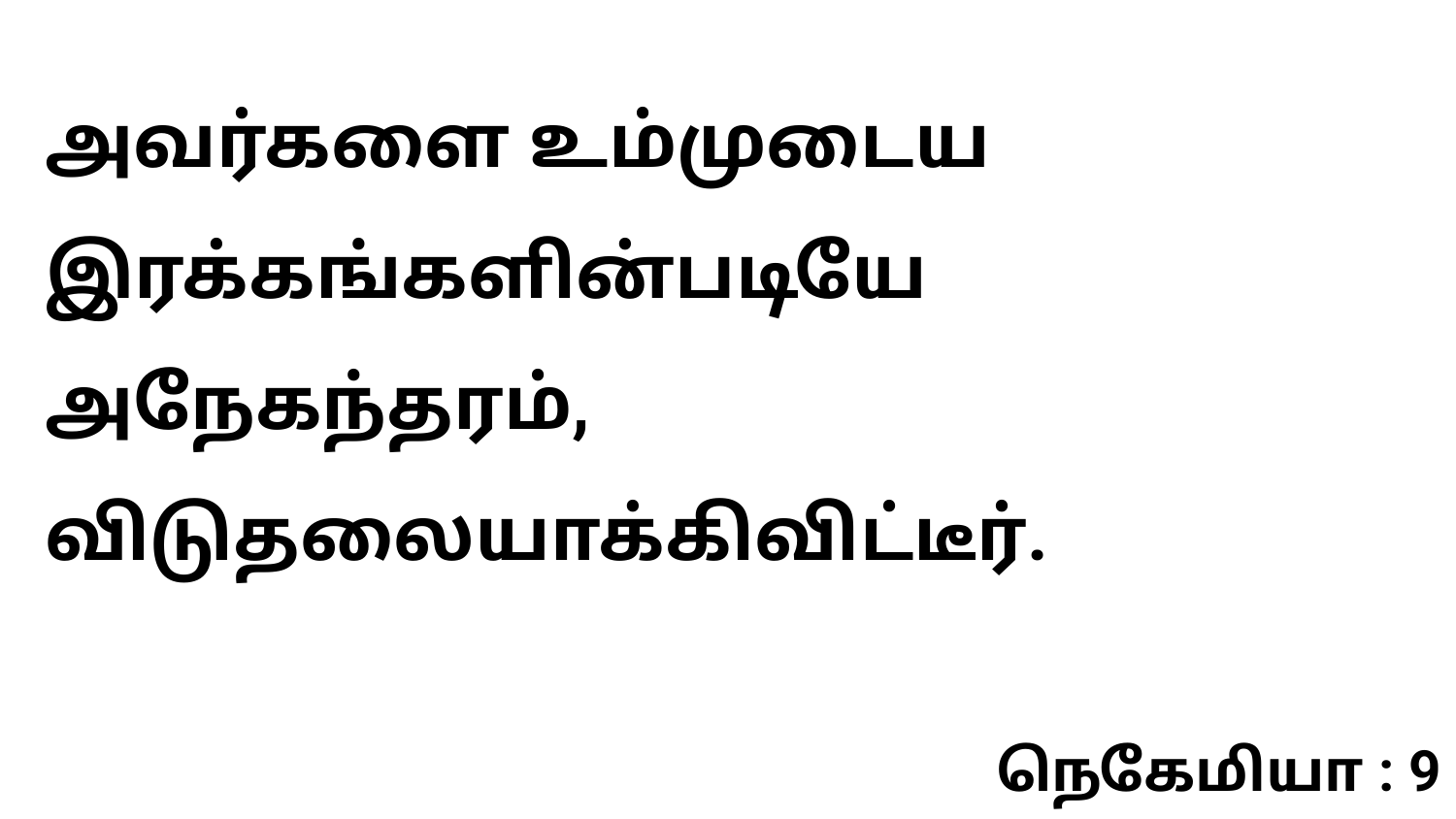

அவர்களை உம்முடைய இரக்கங்களின்படியே அநேகந்தரம், விடுதலையாக்கிவிட்டீர்.
நெகேமியா : 9